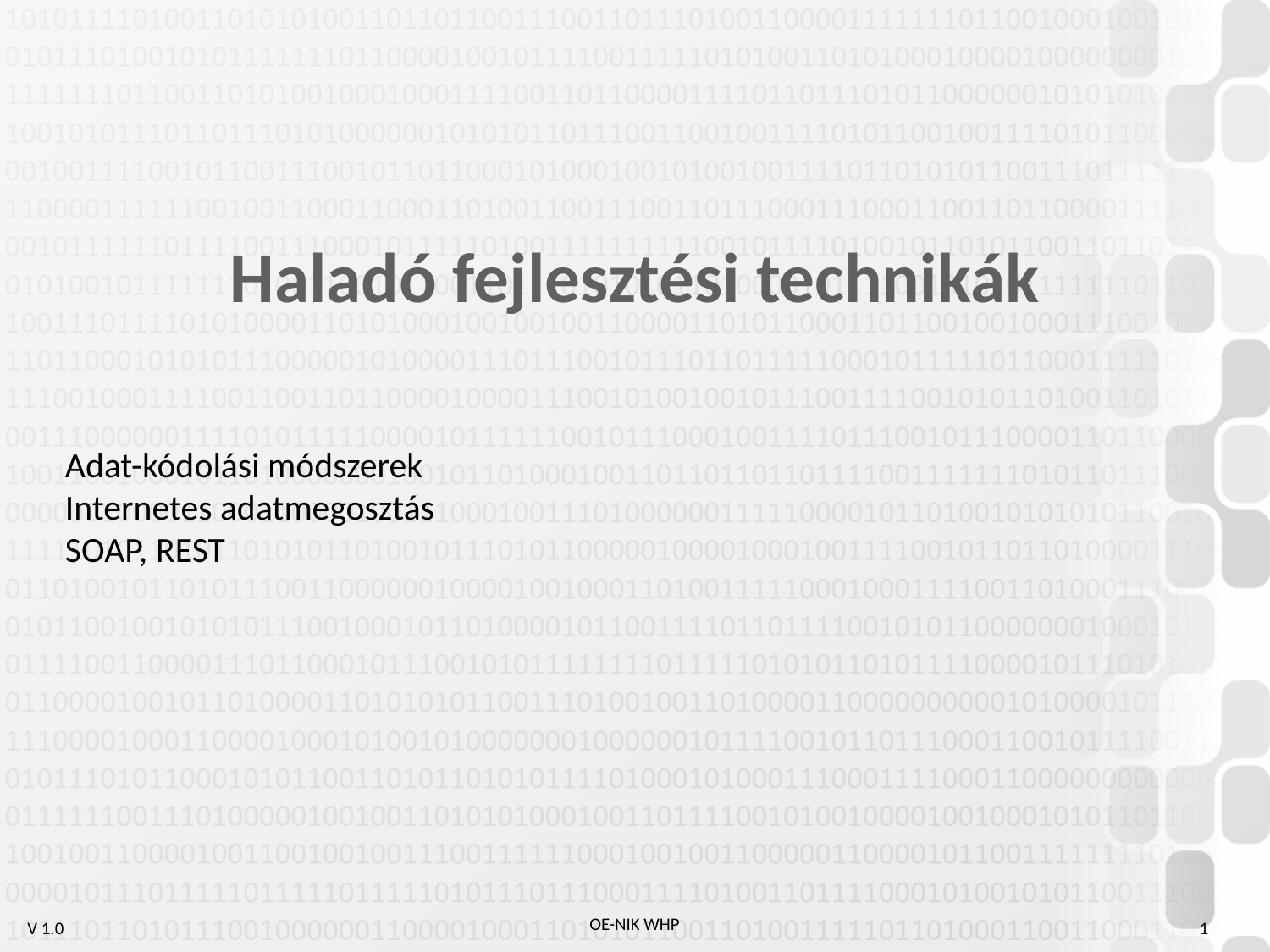

Haladó fejlesztési technikák
Adat-kódolási módszerek
Internetes adatmegosztás
SOAP, REST
1
OE-NIK WHP